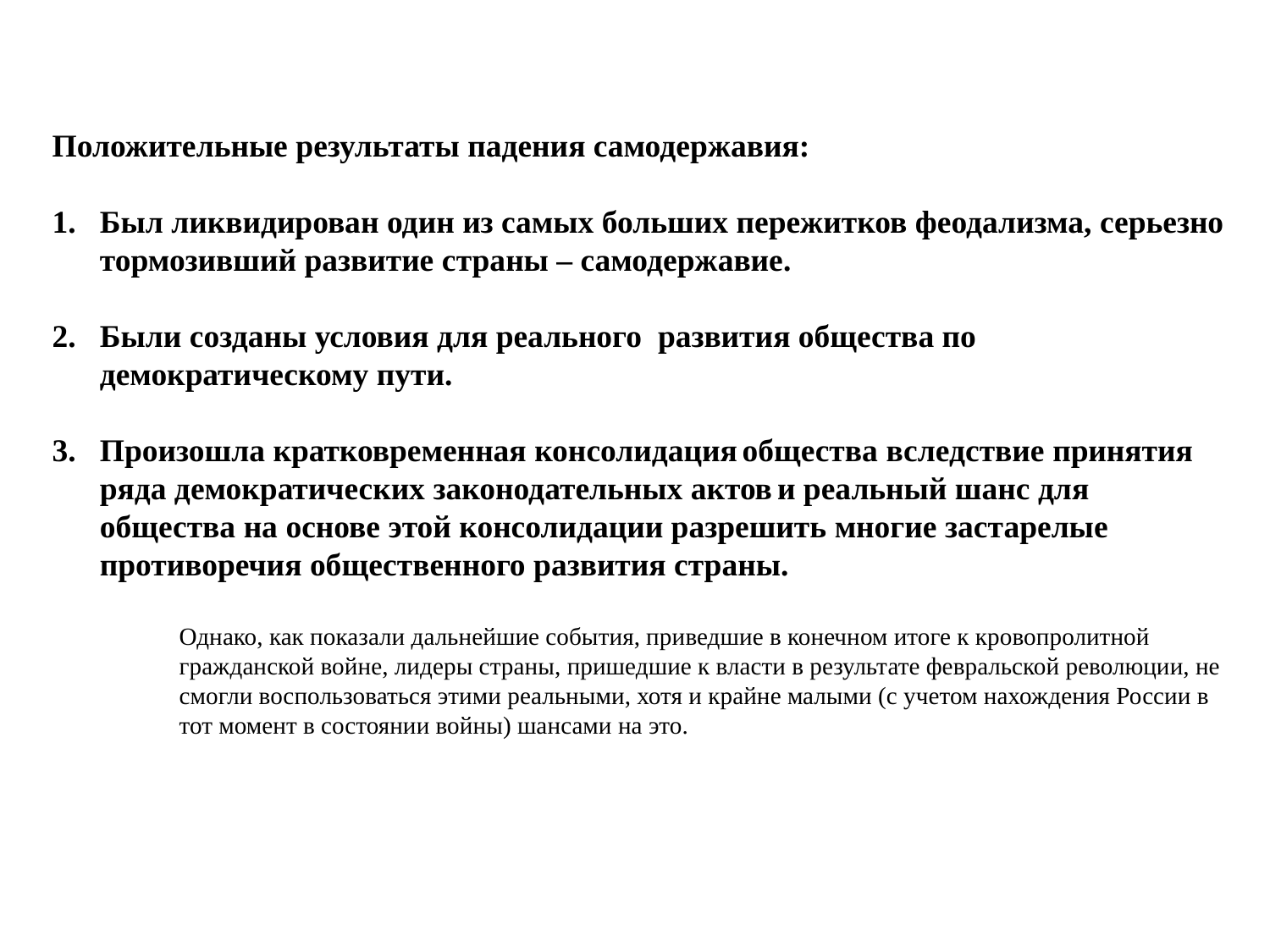

Положительные результаты падения самодержавия:

Был ликвидирован один из самых больших пережитков феодализма, серьезно тормозивший развитие страны – самодержавие.

Были созданы условия для реального  развития общества по демократическому пути.

Произошла кратковременная консолидация общества вследствие принятия ряда демократических законодательных актов и реальный шанс для общества на основе этой консолидации разрешить многие застарелые противоречия общественного развития страны.

Однако, как показали дальнейшие события, приведшие в конечном итоге к кровопролитной гражданской войне, лидеры страны, пришедшие к власти в результате февральской революции, не смогли воспользоваться этими реальными, хотя и крайне малыми (с учетом нахождения России в тот момент в состоянии войны) шансами на это.